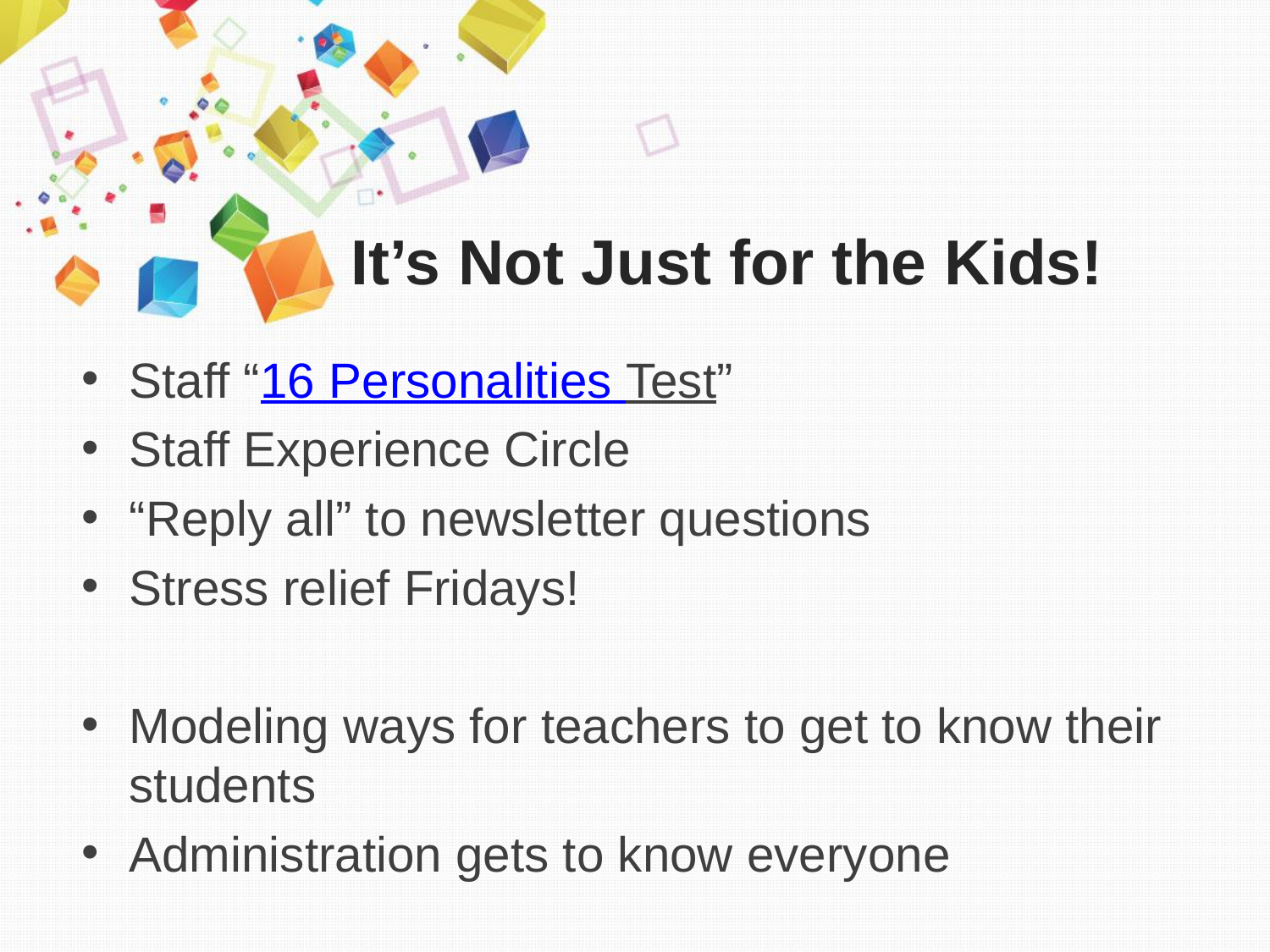

# It’s Not Just for the Kids!
Staff “16 Personalities Test”
Staff Experience Circle
“Reply all” to newsletter questions
Stress relief Fridays!

Modeling ways for teachers to get to know their students
Administration gets to know everyone